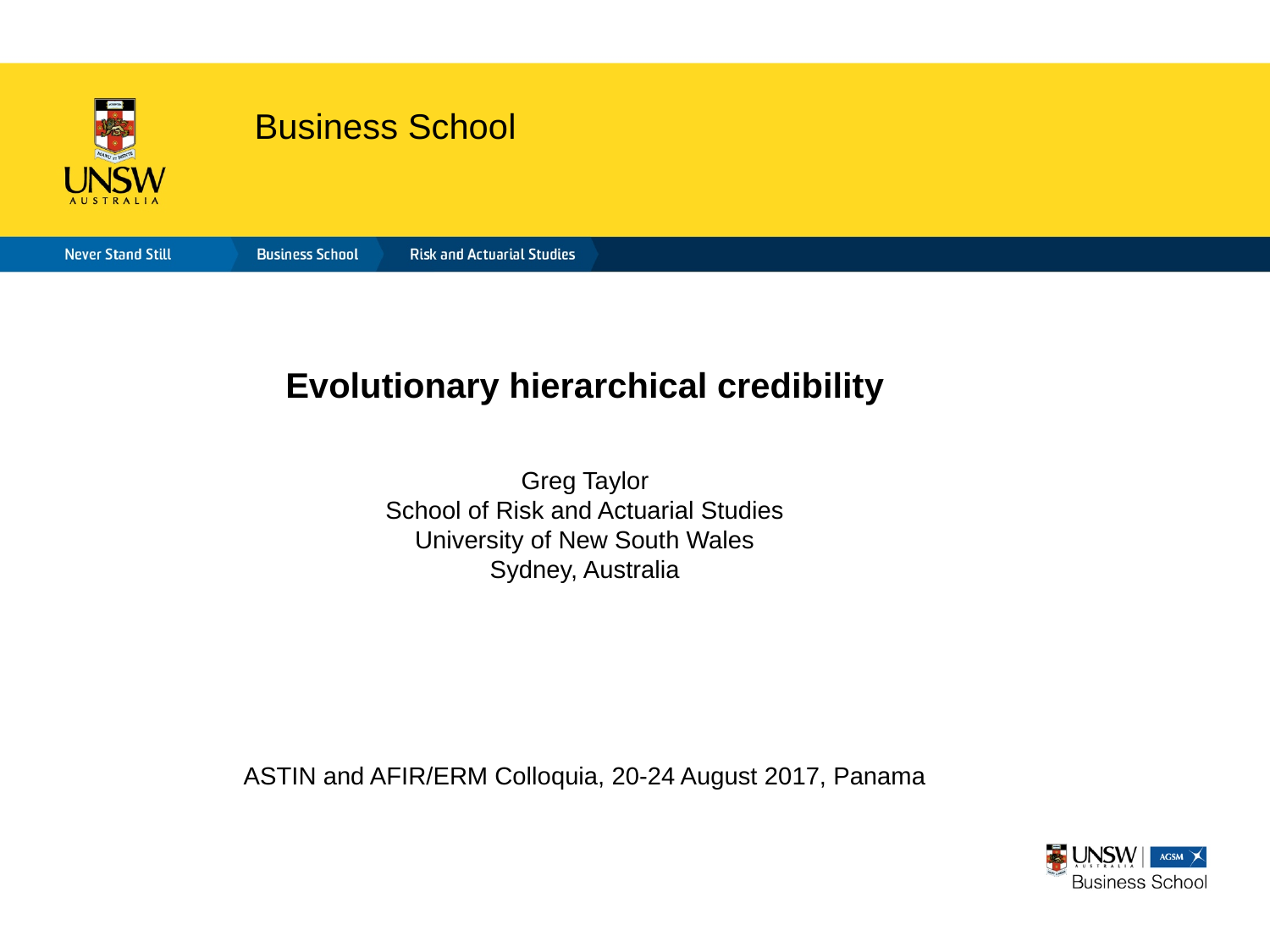

Business School

Evolutionary hierarchical credibility

Greg Taylor
School of Risk and Actuarial Studies
University of New South Wales
Sydney, Australia

ASTIN and AFIR/ERM Colloquia, 20-24 August 2017, Panama